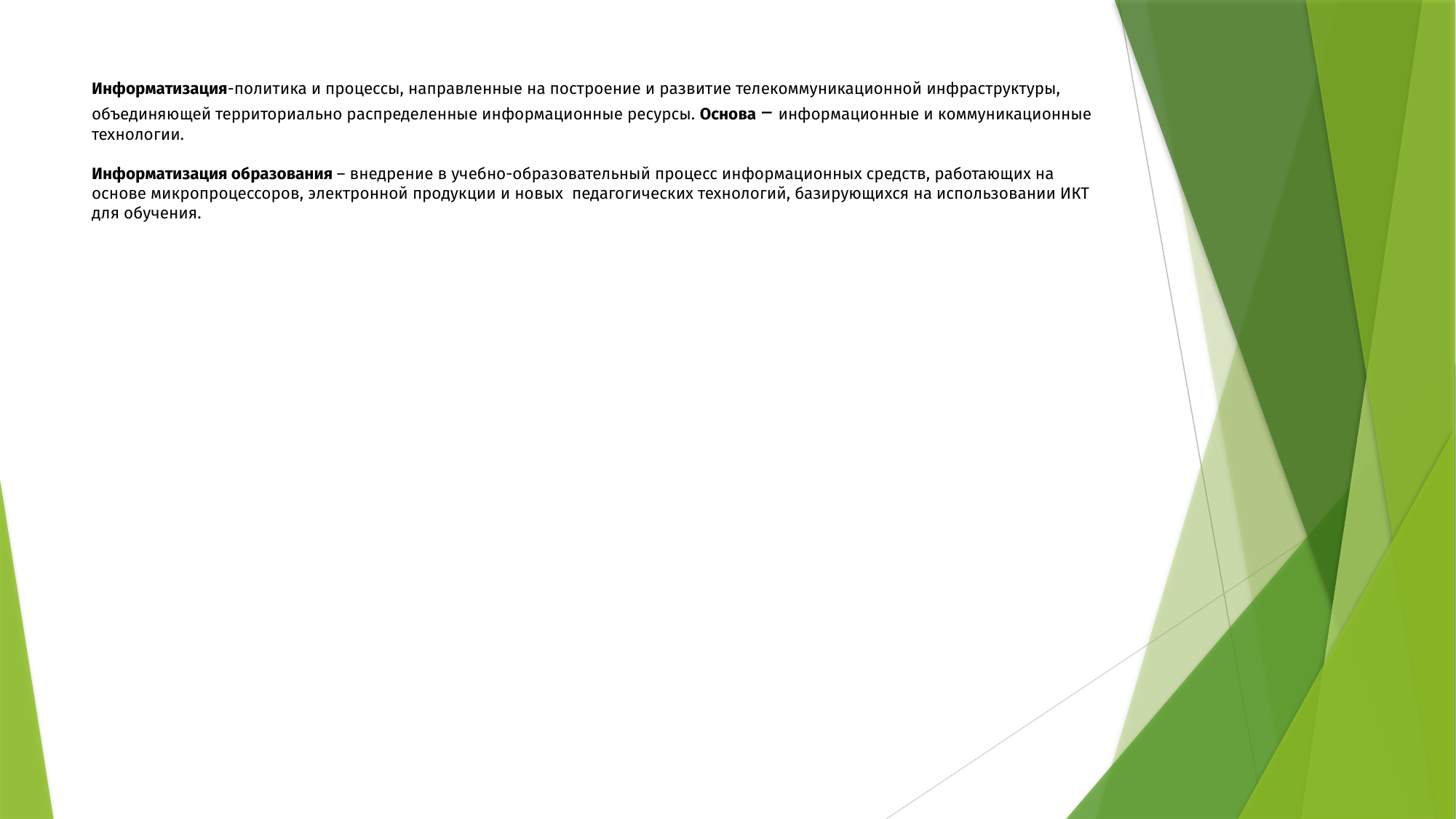

# Информатизация-политика и процессы, направленные на построение и развитие телекоммуникационной инфраструктуры, объединяющей территориально распределенные информационные ресурсы. Основа – информационные и коммуникационные технологии. Информатизация образования – внедрение в учебно-образовательный процесс информационных средств, работающих на основе микропроцессоров, электронной продукции и новых  педагогических технологий, базирующихся на использовании ИКТ для обучения.